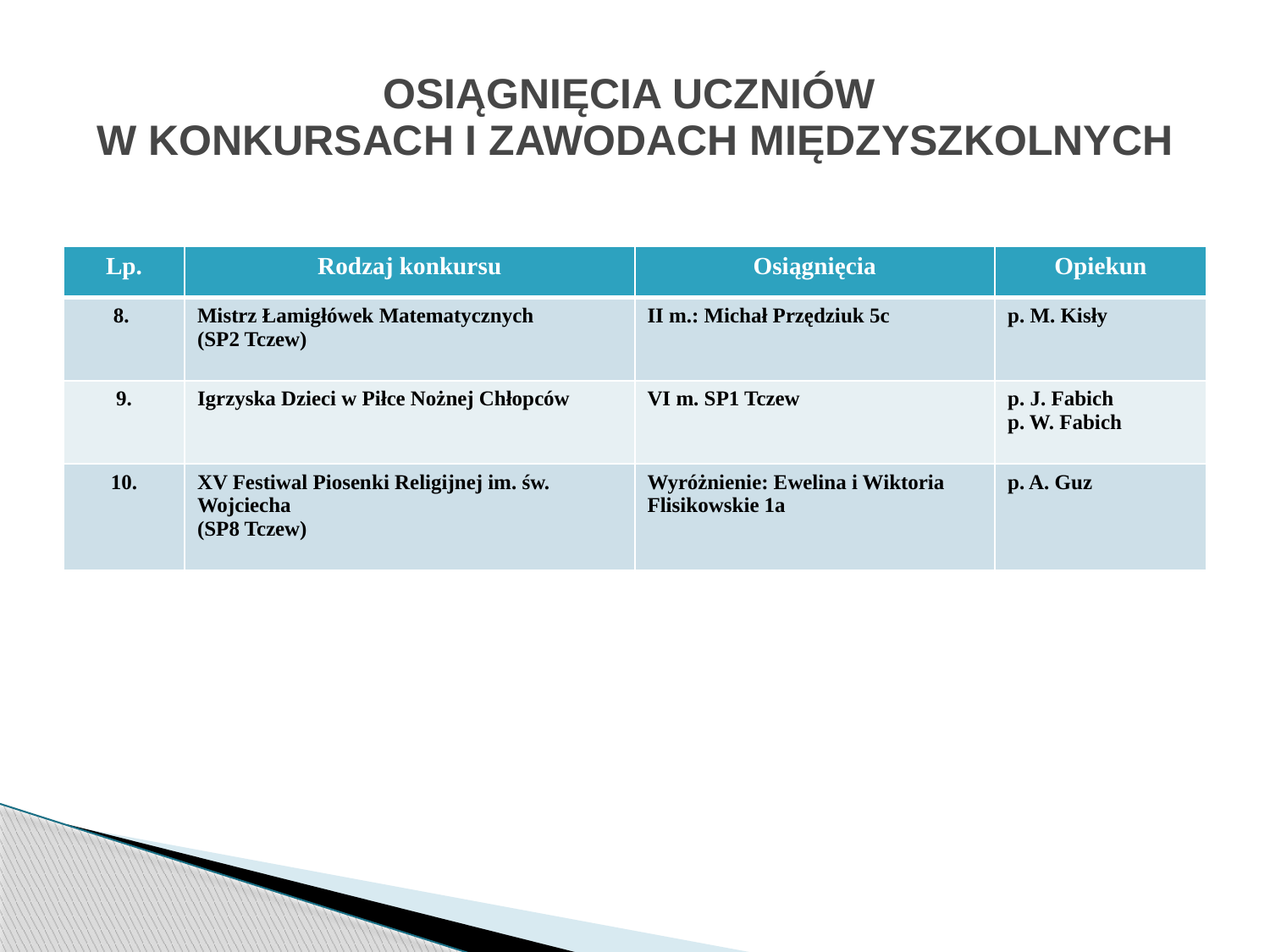

# OSIĄGNIĘCIA UCZNIÓW W KONKURSACH I ZAWODACH MIĘDZYSZKOLNYCH
| Lp. | Rodzaj konkursu | Osiągnięcia | Opiekun |
| --- | --- | --- | --- |
| 8. | Mistrz Łamigłówek Matematycznych (SP2 Tczew) | II m.: Michał Przędziuk 5c | p. M. Kisły |
| 9. | Igrzyska Dzieci w Piłce Nożnej Chłopców | VI m. SP1 Tczew | p. J. Fabich p. W. Fabich |
| 10. | XV Festiwal Piosenki Religijnej im. św. Wojciecha (SP8 Tczew) | Wyróżnienie: Ewelina i Wiktoria Flisikowskie 1a | p. A. Guz |